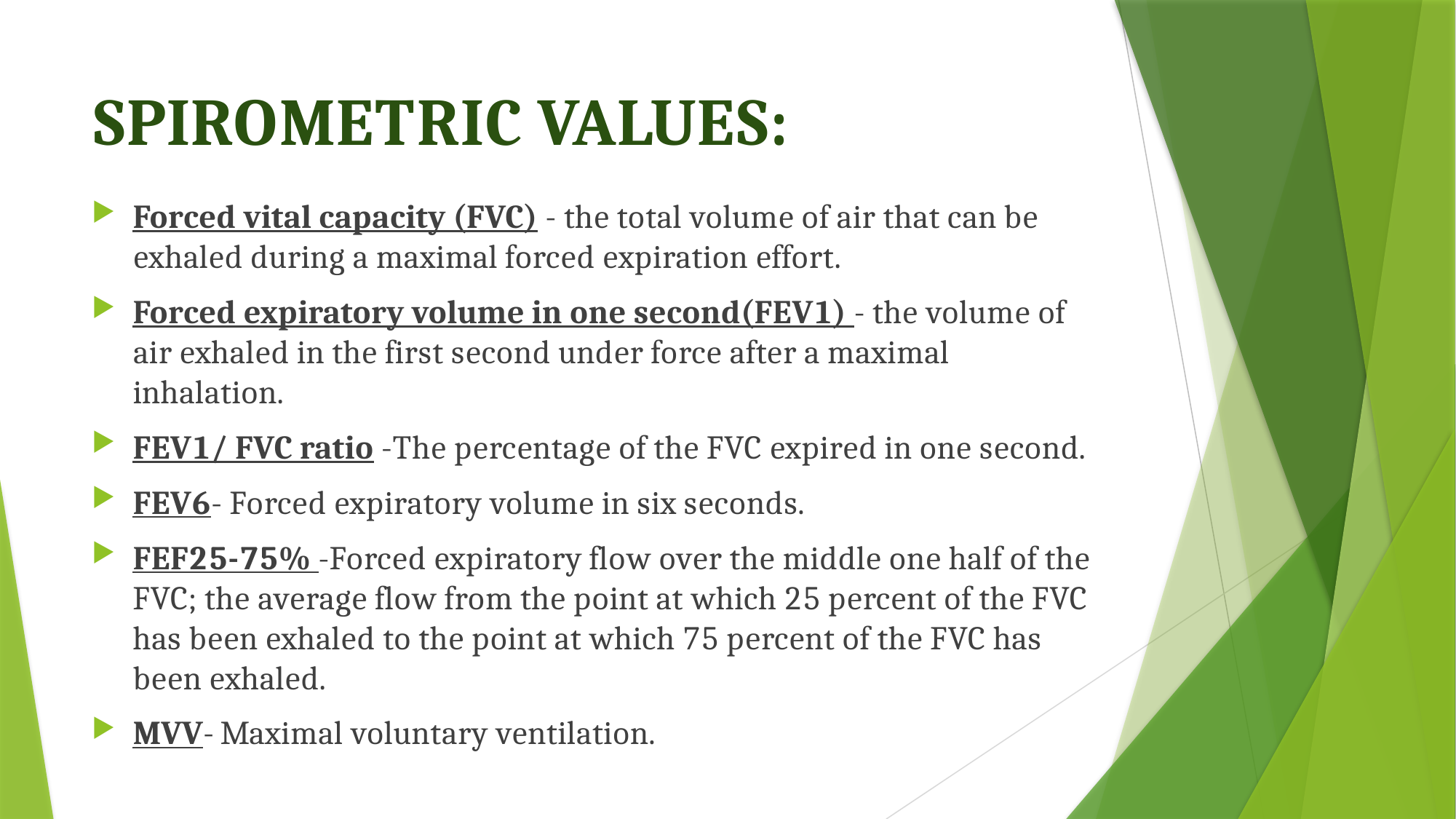

# SPIROMETRIC VALUES:
Forced vital capacity (FVC) - the total volume of air that can be exhaled during a maximal forced expiration effort.
Forced expiratory volume in one second(FEV1) - the volume of air exhaled in the first second under force after a maximal inhalation.
FEV1/ FVC ratio -The percentage of the FVC expired in one second.
FEV6- Forced expiratory volume in six seconds.
FEF25-75% -Forced expiratory flow over the middle one half of the FVC; the average flow from the point at which 25 percent of the FVC has been exhaled to the point at which 75 percent of the FVC has been exhaled.
MVV- Maximal voluntary ventilation.